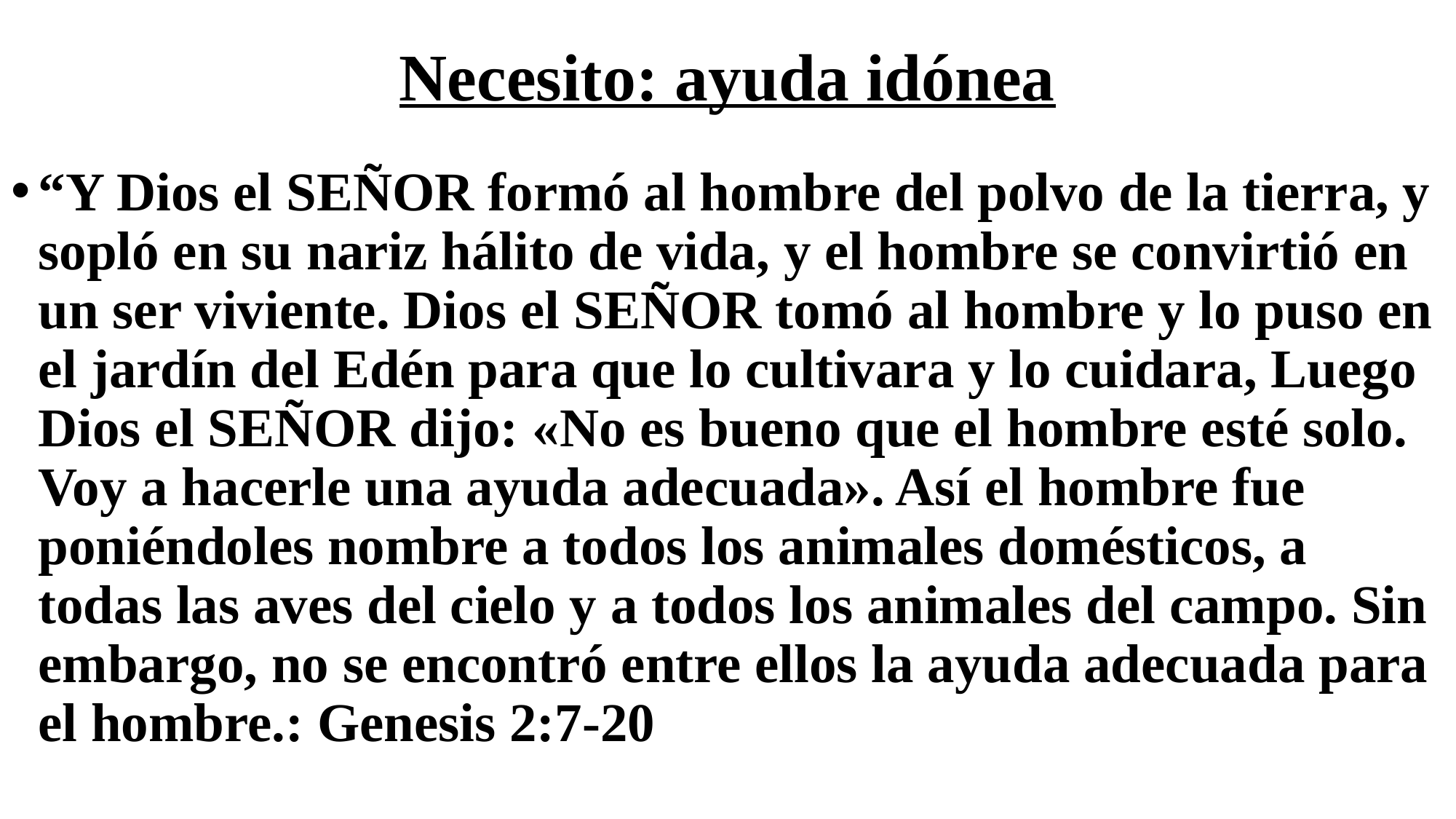

# Necesito: ayuda idónea
“Y Dios el Señor formó al hombre del polvo de la tierra, y sopló en su nariz hálito de vida, y el hombre se convirtió en un ser viviente. Dios el Señor tomó al hombre y lo puso en el jardín del Edén para que lo cultivara y lo cuidara, Luego Dios el Señor dijo: «No es bueno que el hombre esté solo. Voy a hacerle una ayuda adecuada». Así el hombre fue poniéndoles nombre a todos los animales domésticos, a todas las aves del cielo y a todos los animales del campo. Sin embargo, no se encontró entre ellos la ayuda adecuada para el hombre.: Genesis 2:7-20